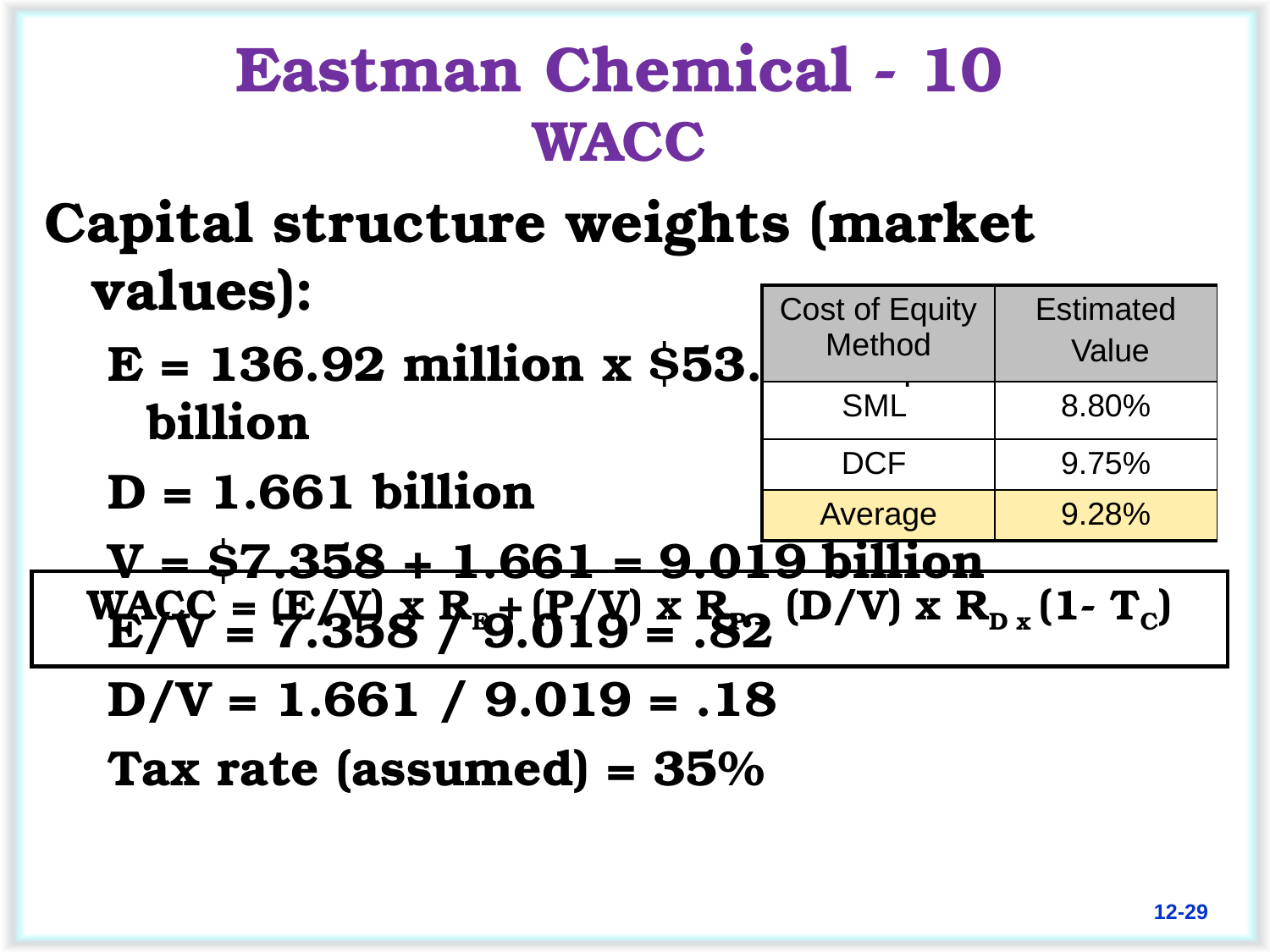

# Eastman Chemical - 10 WACC
Capital structure weights (market values):
E = 136.92 million x $53.74 = $7.358 billion
D = 1.661 billion
V = $7.358 + 1.661 = 9.019 billion
E/V = 7.358 / 9.019 = .82
D/V = 1.661 / 9.019 = .18
Tax rate (assumed) = 35%

WACC = .82(9.28%) + .18(3.81%)(1-.35) = 8.02%
| Cost of Equity Method | Estimated Value |
| --- | --- |
| SML | 8.80% |
| DCF | 9.75% |
| Average | 9.28% |
WACC = (E/V) x RE + (P/V) x RP +  (D/V) x RD x (1- TC)